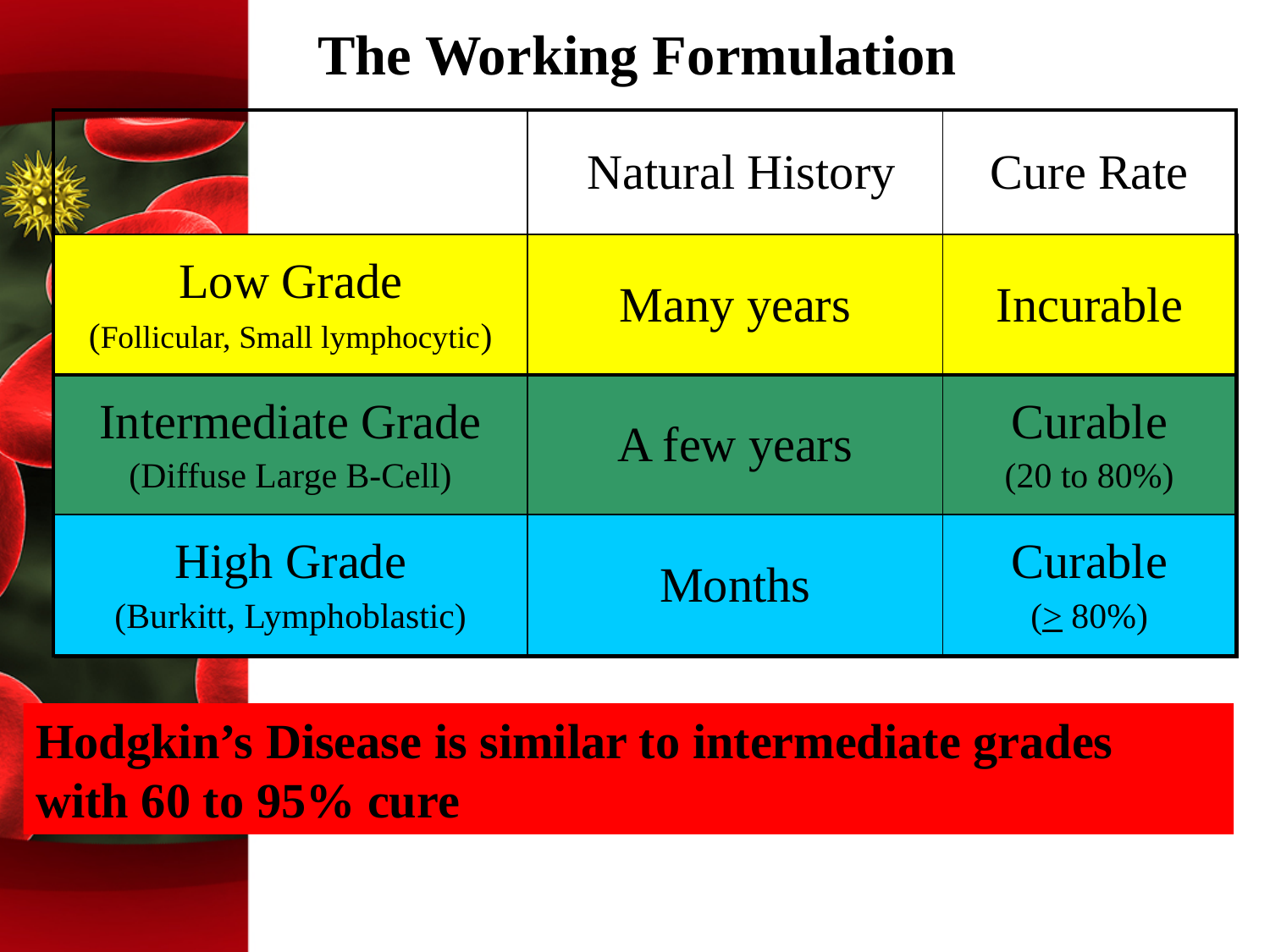

The Working Formulation
|  | Natural History | Cure Rate |
| --- | --- | --- |
| Low Grade (Follicular, Small lymphocytic) | Many years | Incurable |
| Intermediate Grade (Diffuse Large B-Cell) | A few years | Curable (20 to 80%) |
| High Grade (Burkitt, Lymphoblastic) | Months | Curable (> 80%) |

Hodgkin’s Disease is similar to intermediate grades
with 60 to 95% cure